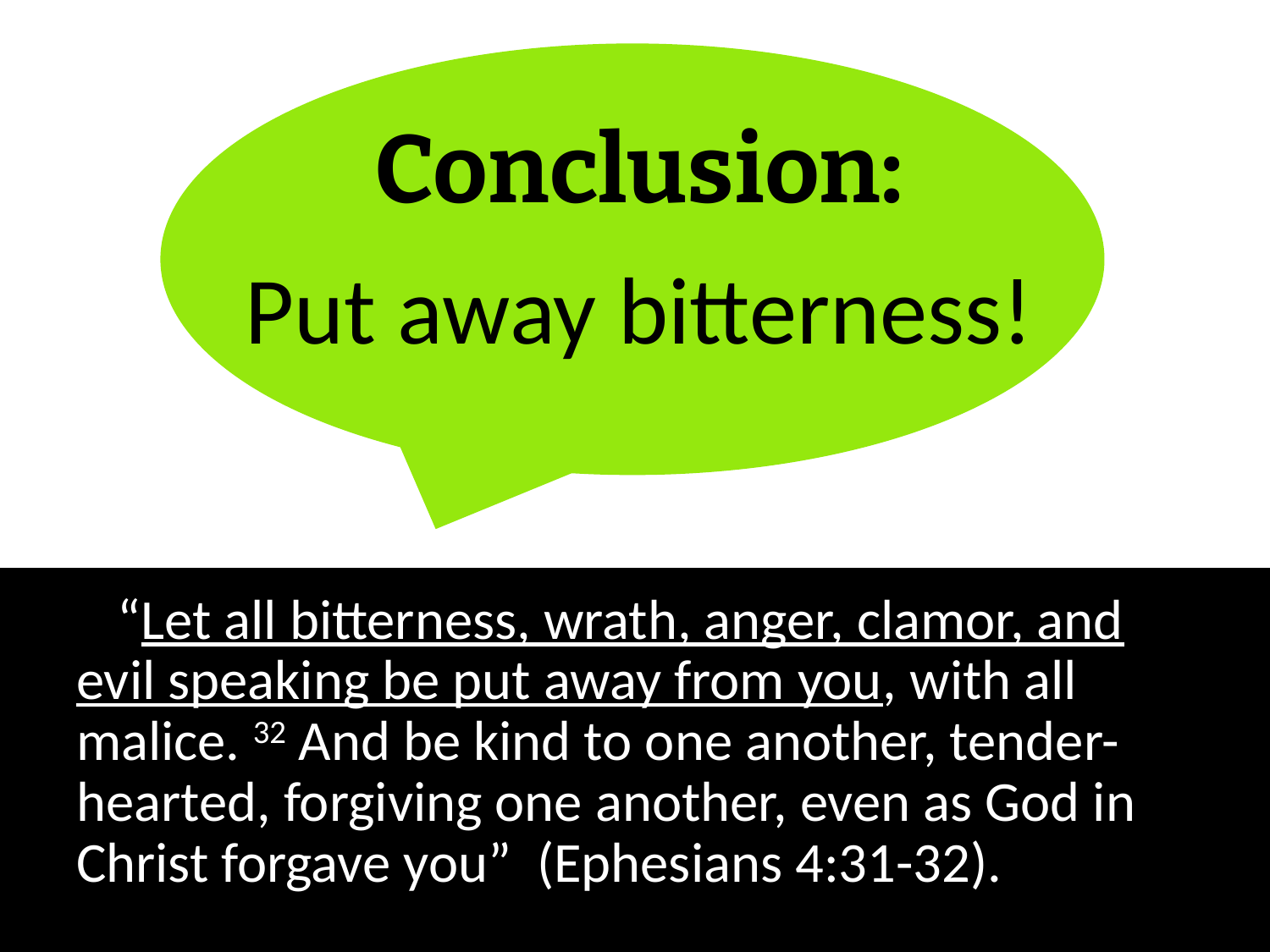

# Conclusion: Put away bitterness!

“Let all bitterness, wrath, anger, clamor, and evil speaking be put away from you, with all malice. 32 And be kind to one another, tender-hearted, forgiving one another, even as God in Christ forgave you”  (Ephesians 4:31-32).